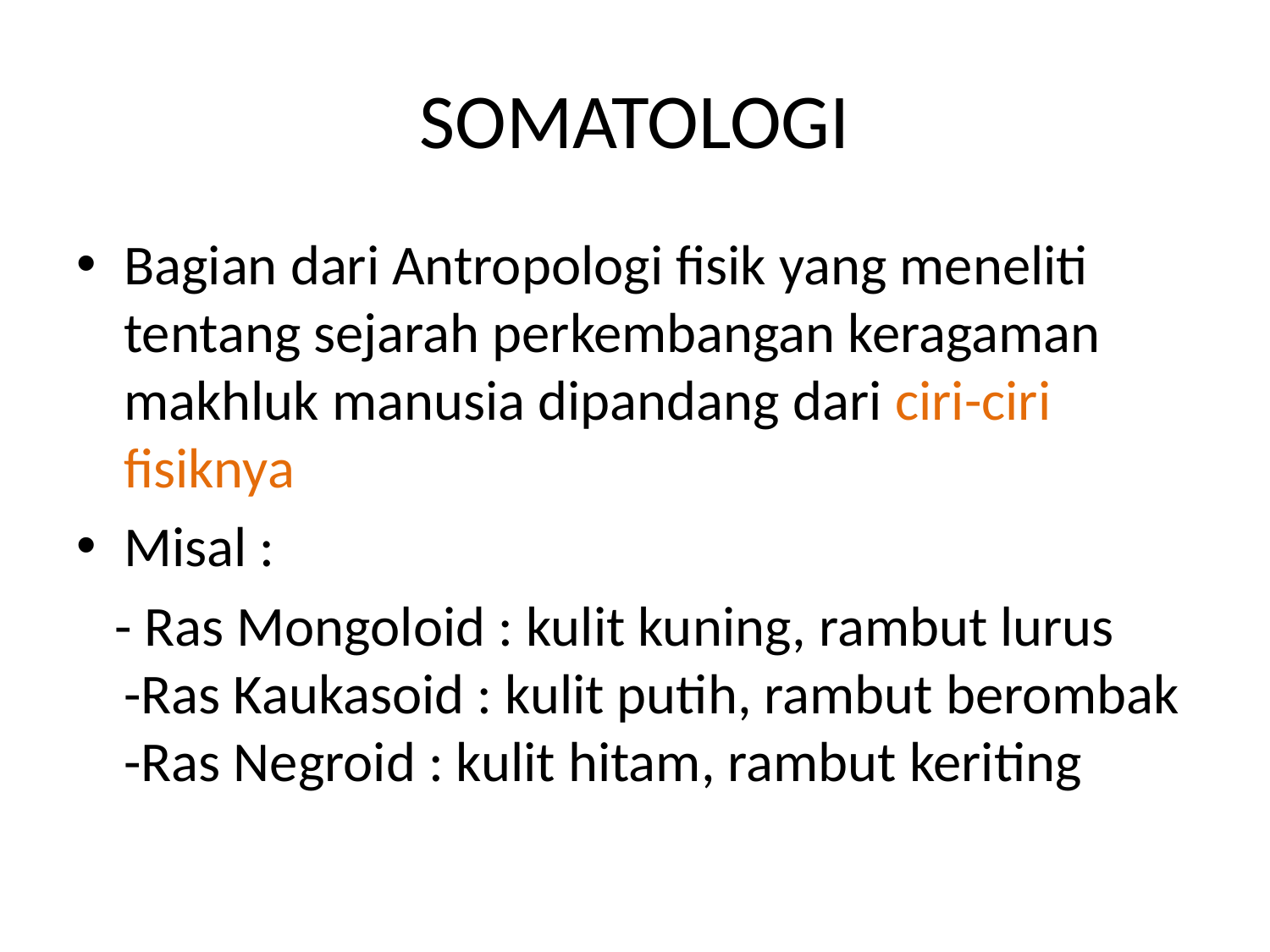

# SOMATOLOGI
Bagian dari Antropologi fisik yang meneliti tentang sejarah perkembangan keragaman makhluk manusia dipandang dari ciri-ciri fisiknya
Misal :
   - Ras Mongoloid : kulit kuning, rambut lurus
-Ras Kaukasoid : kulit putih, rambut berombak
-Ras Negroid : kulit hitam, rambut keriting